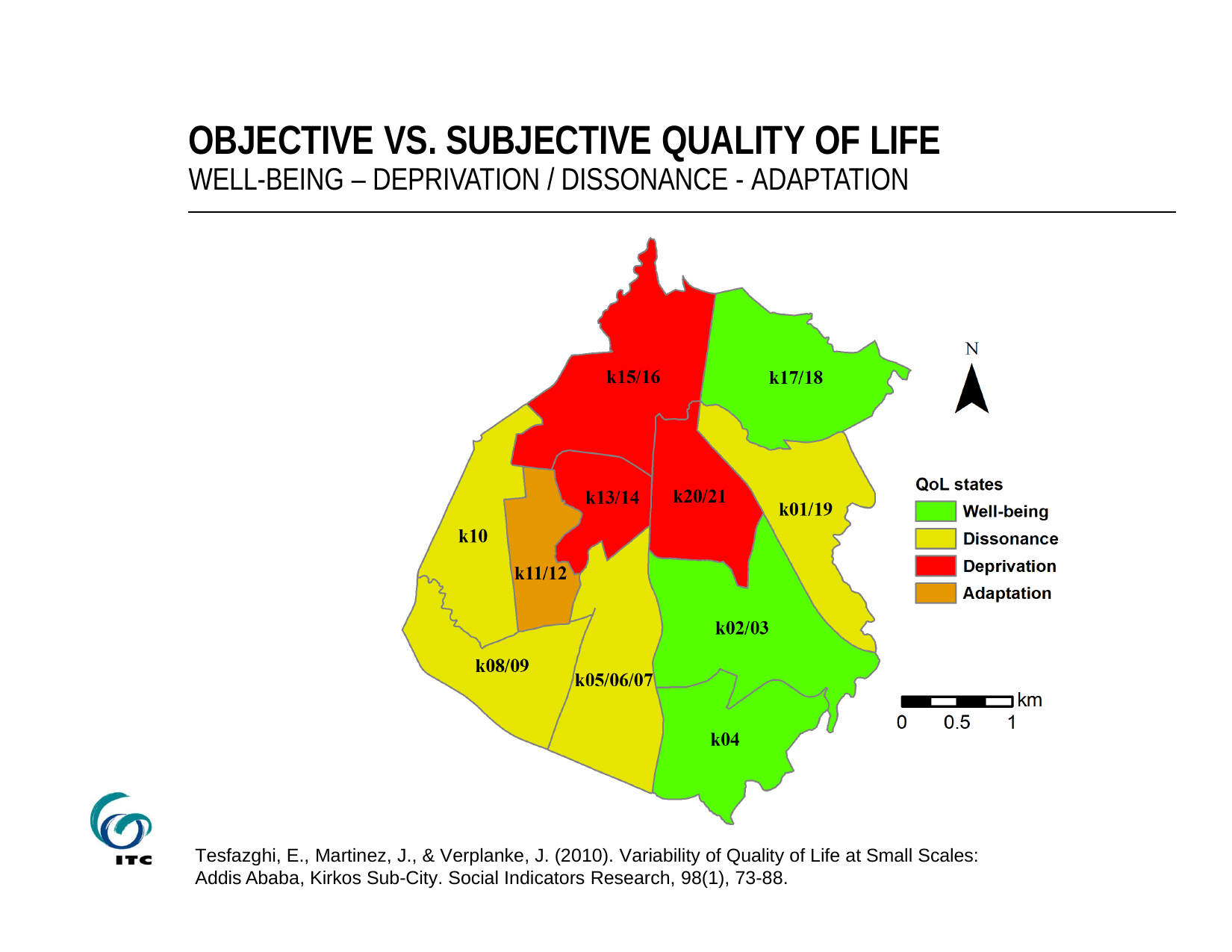

# OBJECTIVE VS. SUBJECTIVE QUALITY OF LIFE
WELL-BEING – DEPRIVATION / DISSONANCE - ADAPTATION

Tesfazghi, E., Martinez, J., & Verplanke, J. (2010). Variability of Quality of Life at Small Scales: Addis Ababa, Kirkos Sub-City. Social Indicators Research, 98(1), 73-88.